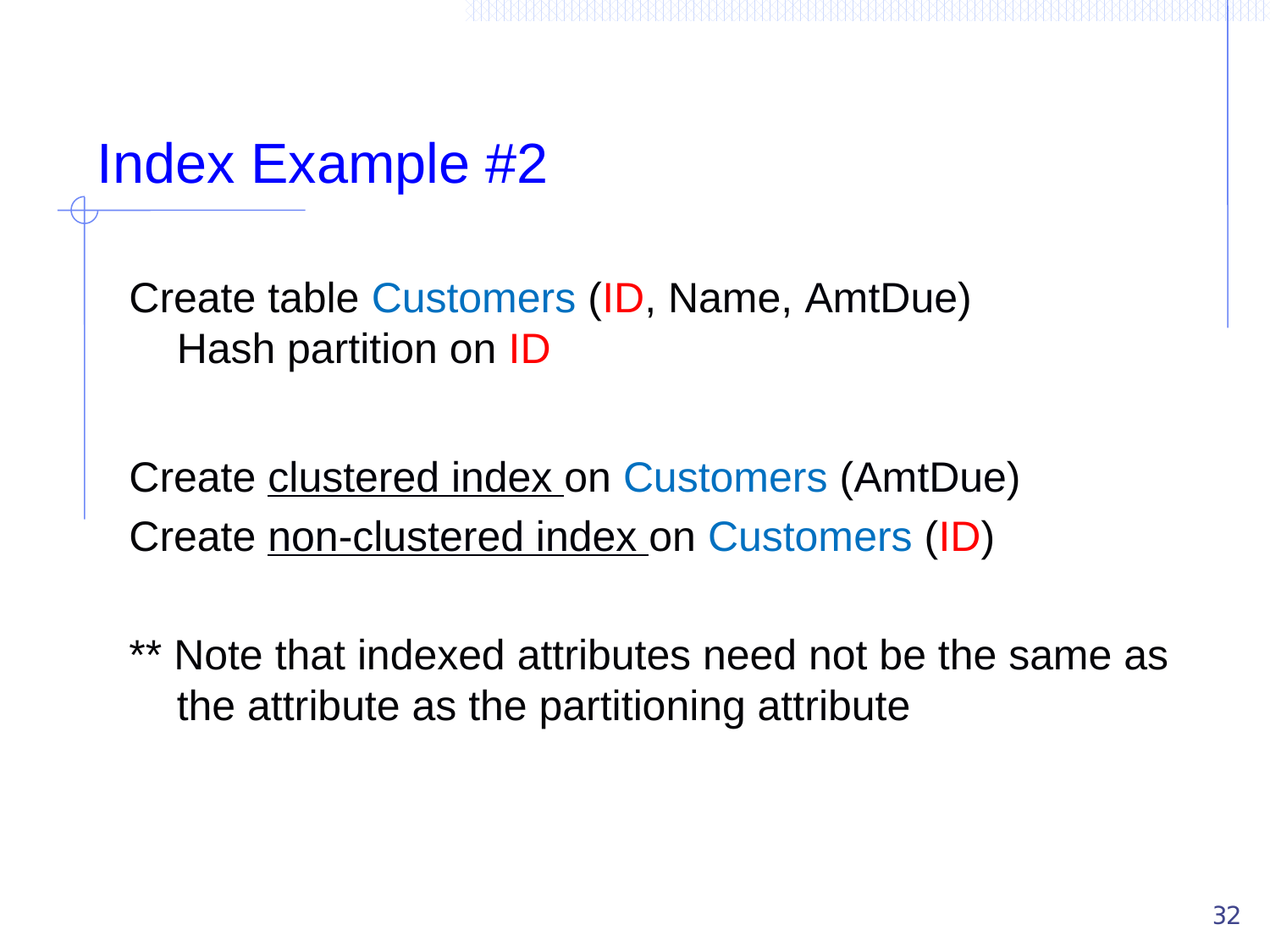

# Index Example #2
Create table Customers (ID, Name, AmtDue)
Hash partition on ID

Create clustered index on Customers (AmtDue)
Create non-clustered index on Customers (ID)

** Note that indexed attributes need not be the same as the attribute as the partitioning attribute
32